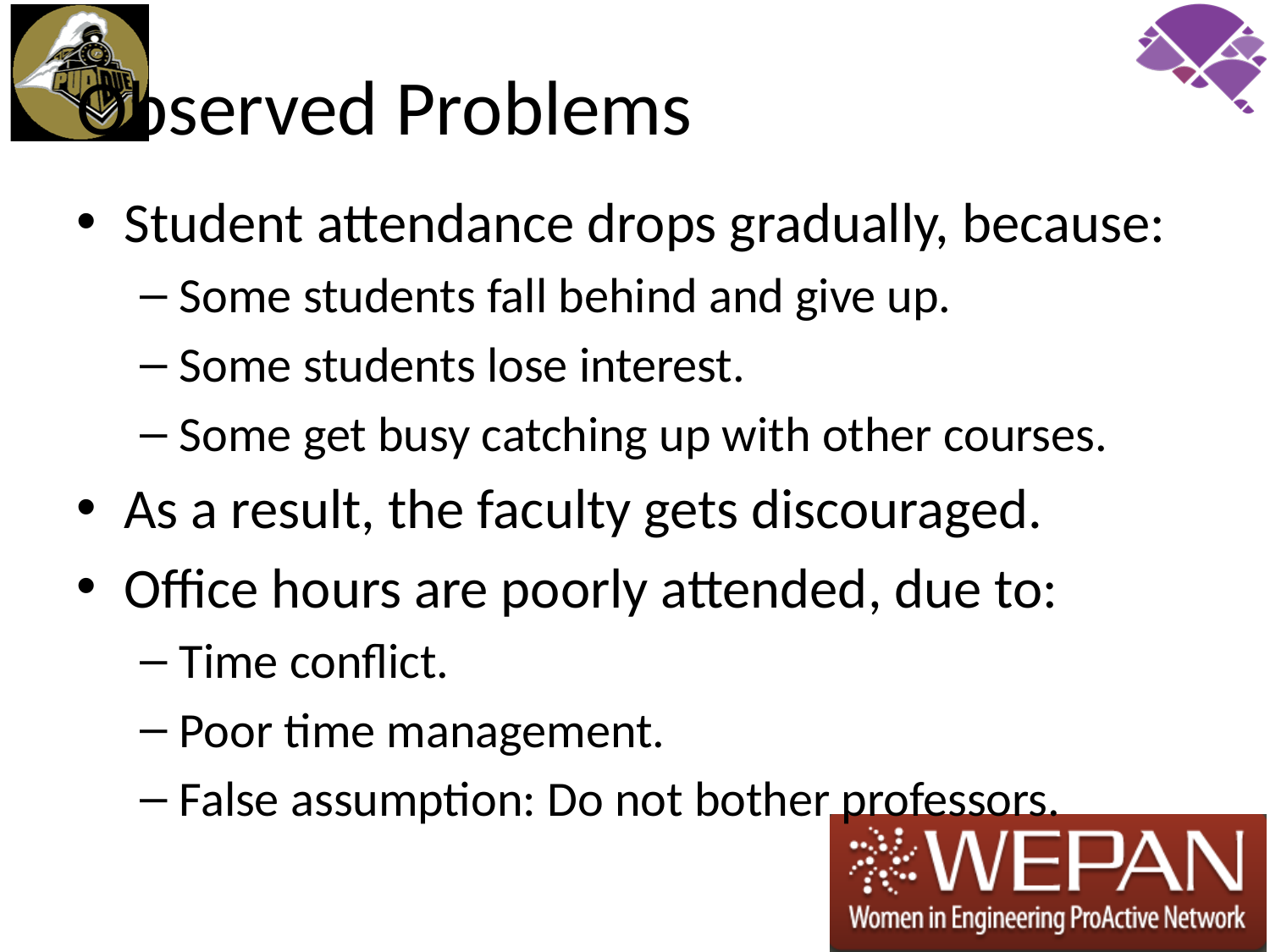

# Observed Problems
Student attendance drops gradually, because:
Some students fall behind and give up.
Some students lose interest.
Some get busy catching up with other courses.
As a result, the faculty gets discouraged.
Office hours are poorly attended, due to:
Time conflict.
Poor time management.
False assumption: Do not bother professors.